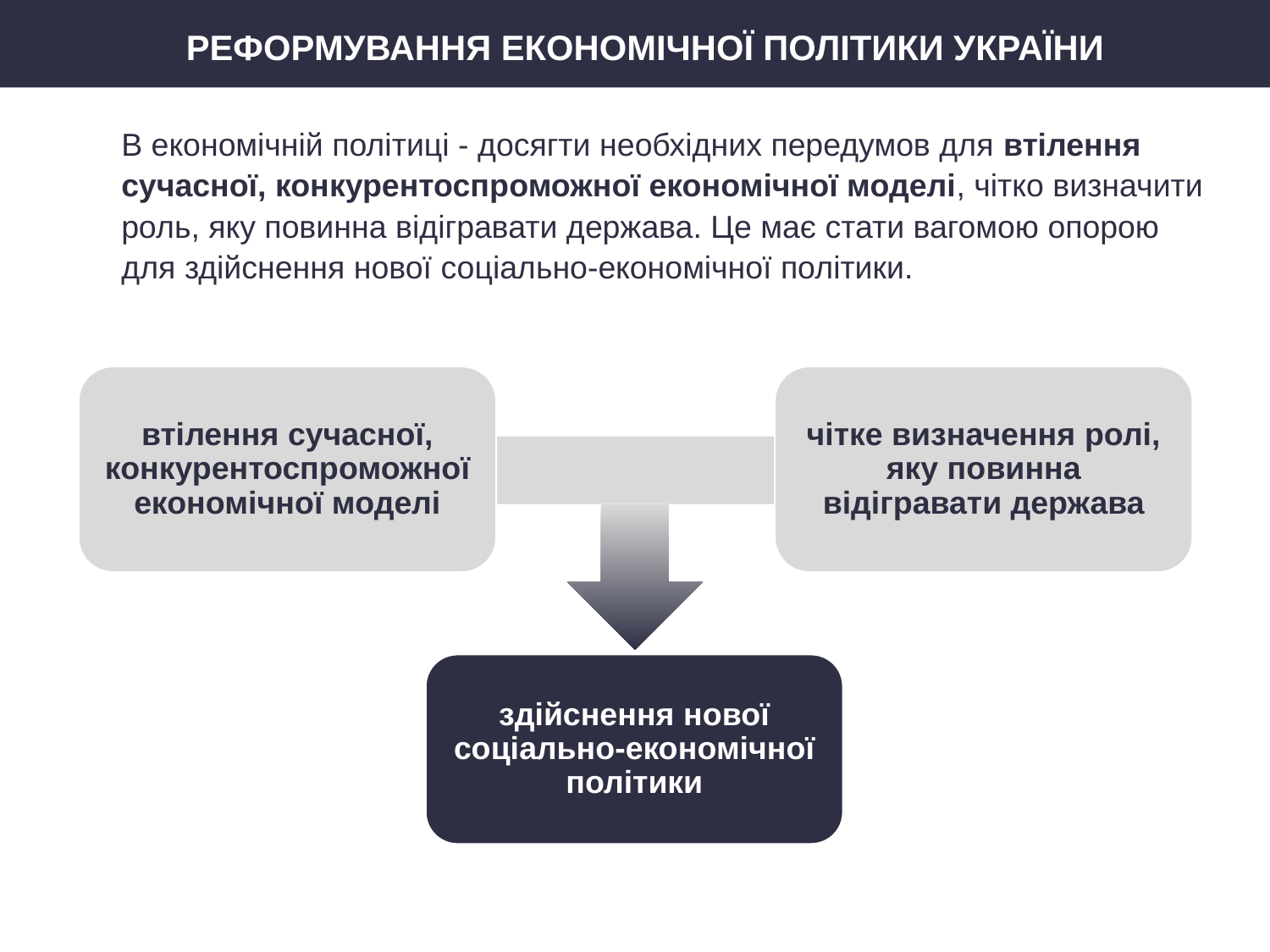

РЕФОРМУВАННЯ ЕКОНОМІЧНОЇ ПОЛІТИКИ УКРАЇНИ
В економічній політиці - досягти необхідних передумов для втілення сучасної, конкурентоспроможної економічної моделі, чітко визначити роль, яку повинна відігравати держава. Це має стати вагомою опорою для здійснення нової соціально-економічної політики.

втілення сучасної, конкурентоспроможної економічної моделі

чітке визначення ролі, яку повинна відігравати держава

здійснення нової соціально-економічної політики